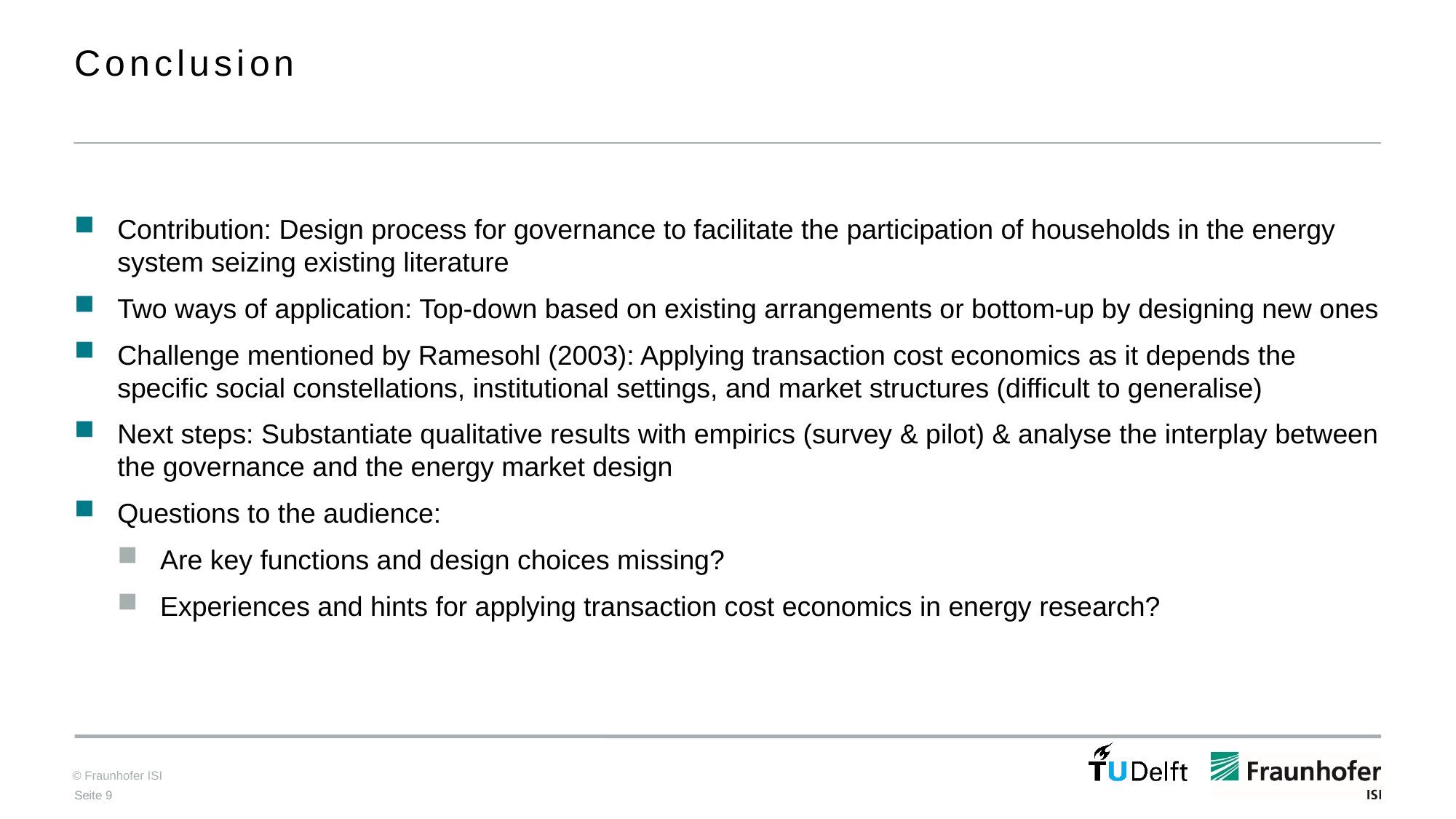

# Conclusion
Contribution: Design process for governance to facilitate the participation of households in the energy system seizing existing literature
Two ways of application: Top-down based on existing arrangements or bottom-up by designing new ones
Challenge mentioned by Ramesohl (2003): Applying transaction cost economics as it depends the specific social constellations, institutional settings, and market structures (difficult to generalise)
Next steps: Substantiate qualitative results with empirics (survey & pilot) & analyse the interplay between the governance and the energy market design
Questions to the audience:
Are key functions and design choices missing?
Experiences and hints for applying transaction cost economics in energy research?